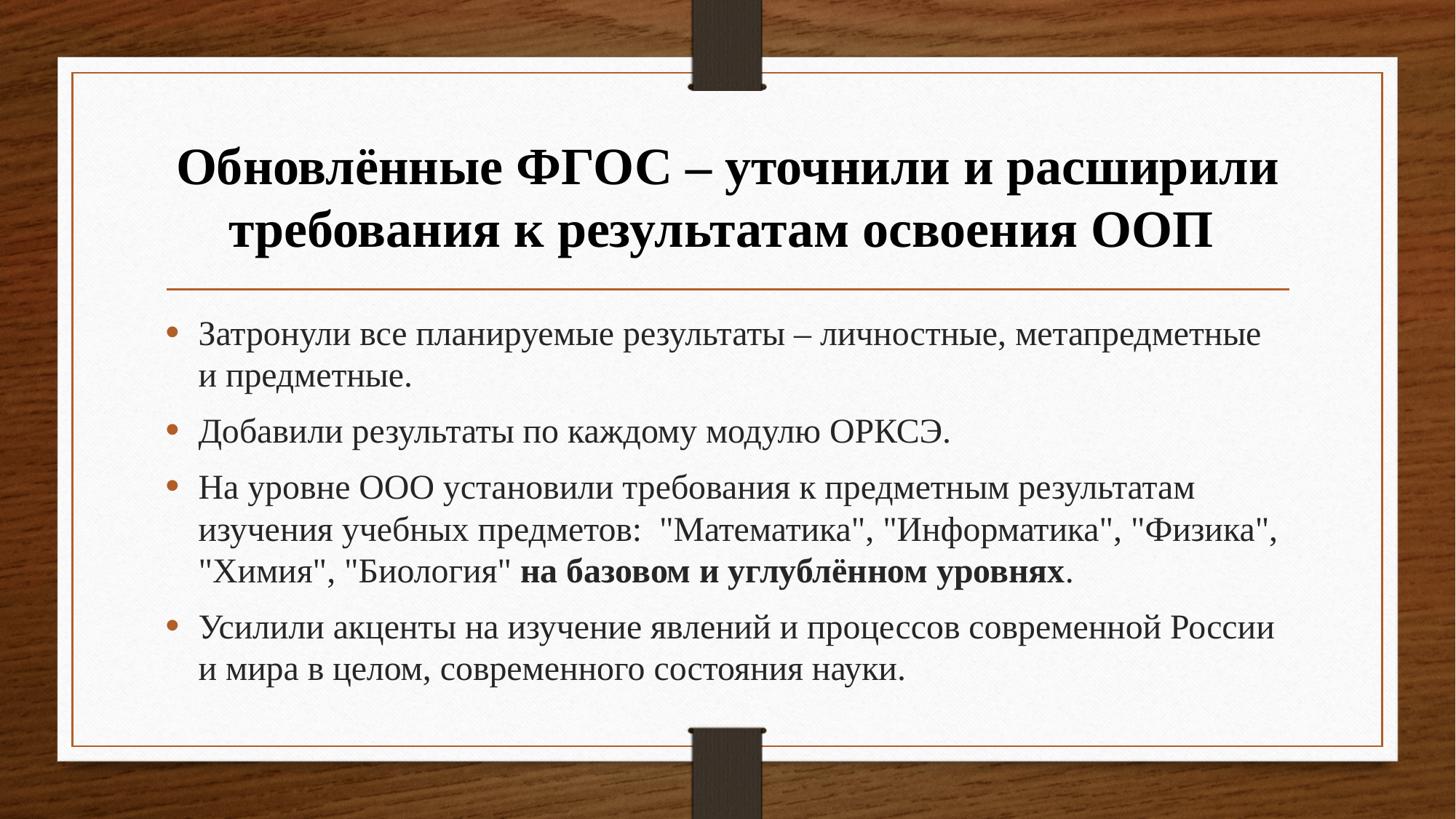

# Обновлённые ФГОС – уточнили и расширили требования к результатам освоения ООП
Затронули все планируемые результаты – личностные, метапредметные и предметные.
Добавили результаты по каждому модулю ОРКСЭ.
На уровне ООО установили требования к предметным результатам изучения учебных предметов:  "Математика", "Информатика", "Физика", "Химия", "Биология" на базовом и углублённом уровнях.
Усилили акценты на изучение явлений и процессов современной России и мира в целом, современного состояния науки.